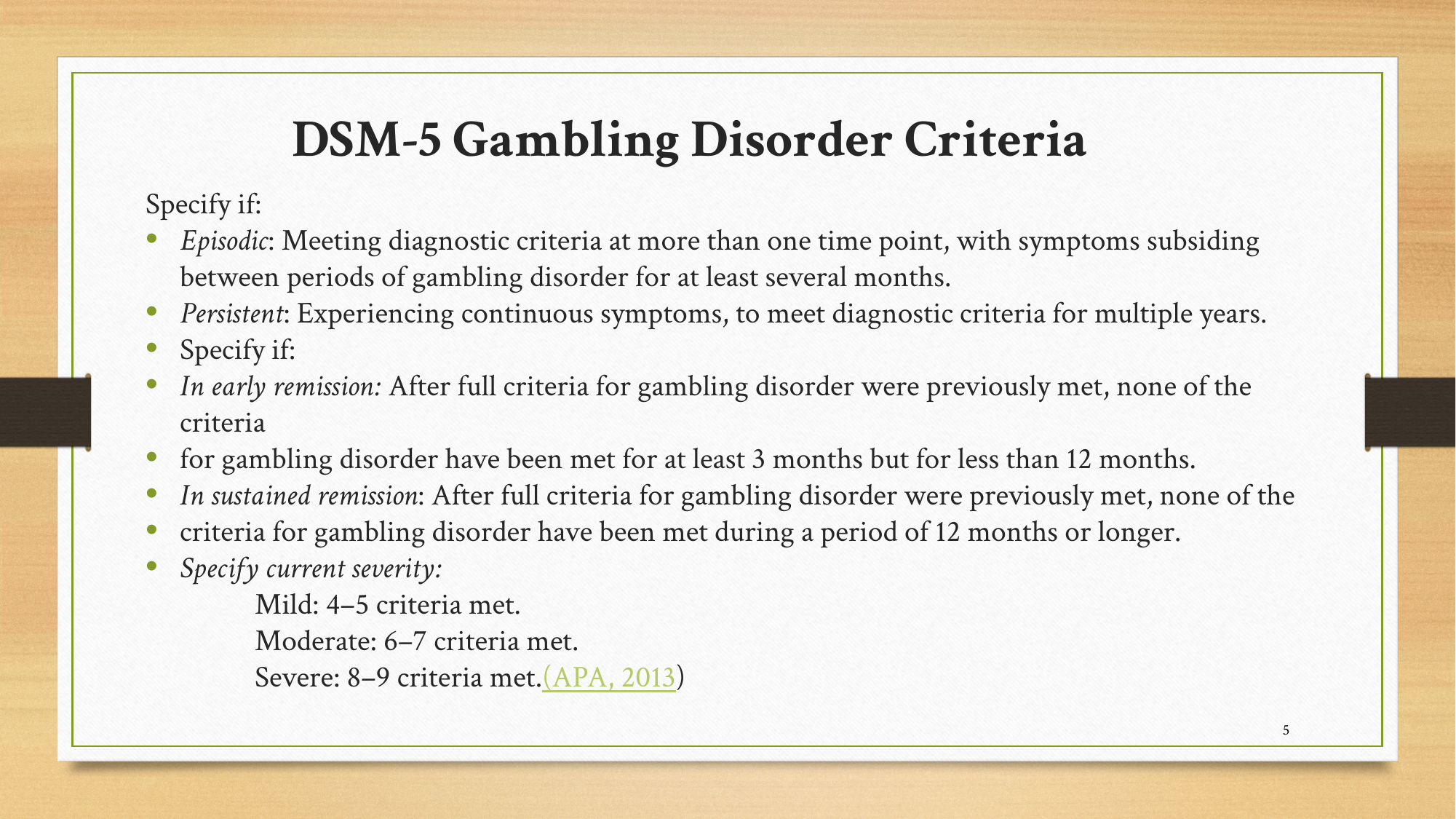

DSM-5 Gambling Disorder Criteria
Specify if:
Episodic: Meeting diagnostic criteria at more than one time point, with symptoms subsiding between periods of gambling disorder for at least several months.
Persistent: Experiencing continuous symptoms, to meet diagnostic criteria for multiple years.
Specify if:
In early remission: After full criteria for gambling disorder were previously met, none of the criteria
for gambling disorder have been met for at least 3 months but for less than 12 months.
In sustained remission: After full criteria for gambling disorder were previously met, none of the
criteria for gambling disorder have been met during a period of 12 months or longer.
Specify current severity:
	Mild: 4–5 criteria met.
	Moderate: 6–7 criteria met.
	Severe: 8–9 criteria met.(APA, 2013)
5